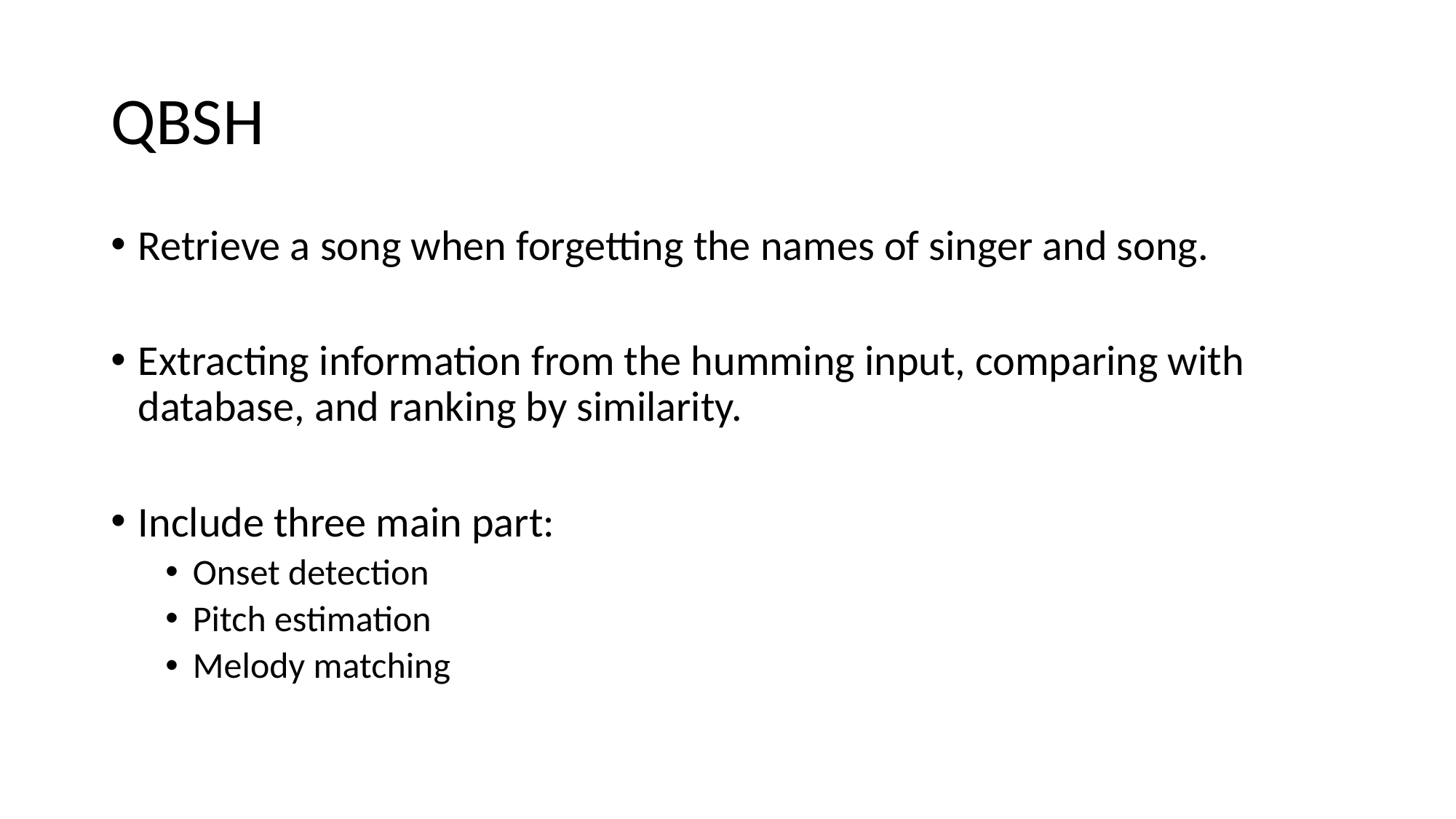

# QBSH
Retrieve a song when forgetting the names of singer and song.

Extracting information from the humming input, comparing with database, and ranking by similarity.

Include three main part:
Onset detection
Pitch estimation
Melody matching